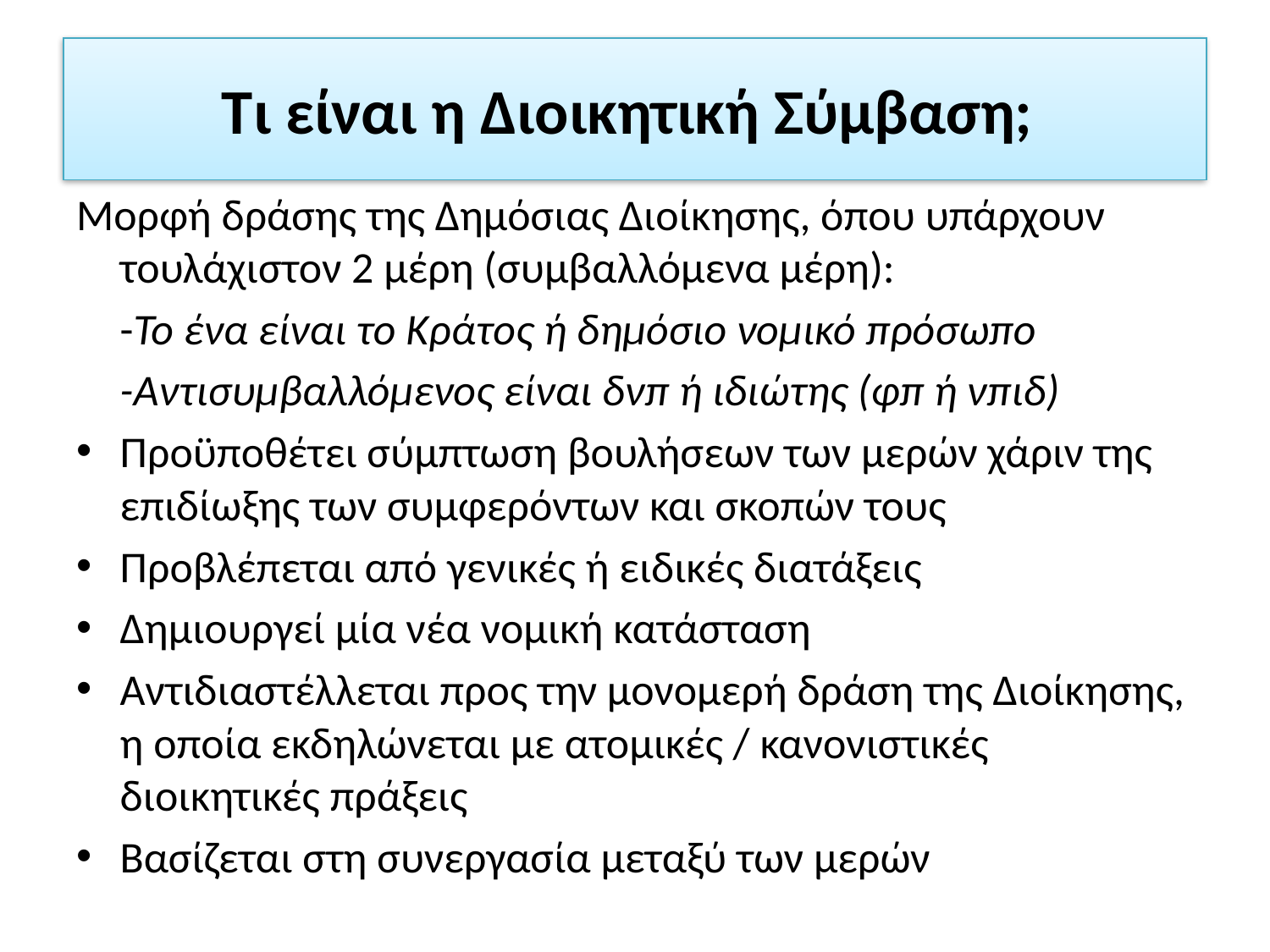

# Τι είναι η Διοικητική Σύμβαση;
Μορφή δράσης της Δημόσιας Διοίκησης, όπου υπάρχουν τουλάχιστον 2 μέρη (συμβαλλόμενα μέρη):
	-Το ένα είναι το Κράτος ή δημόσιο νομικό πρόσωπο
	-Αντισυμβαλλόμενος είναι δνπ ή ιδιώτης (φπ ή νπιδ)
Προϋποθέτει σύμπτωση βουλήσεων των μερών χάριν της επιδίωξης των συμφερόντων και σκοπών τους
Προβλέπεται από γενικές ή ειδικές διατάξεις
Δημιουργεί μία νέα νομική κατάσταση
Αντιδιαστέλλεται προς την μονομερή δράση της Διοίκησης, η οποία εκδηλώνεται με ατομικές / κανονιστικές διοικητικές πράξεις
Βασίζεται στη συνεργασία μεταξύ των μερών